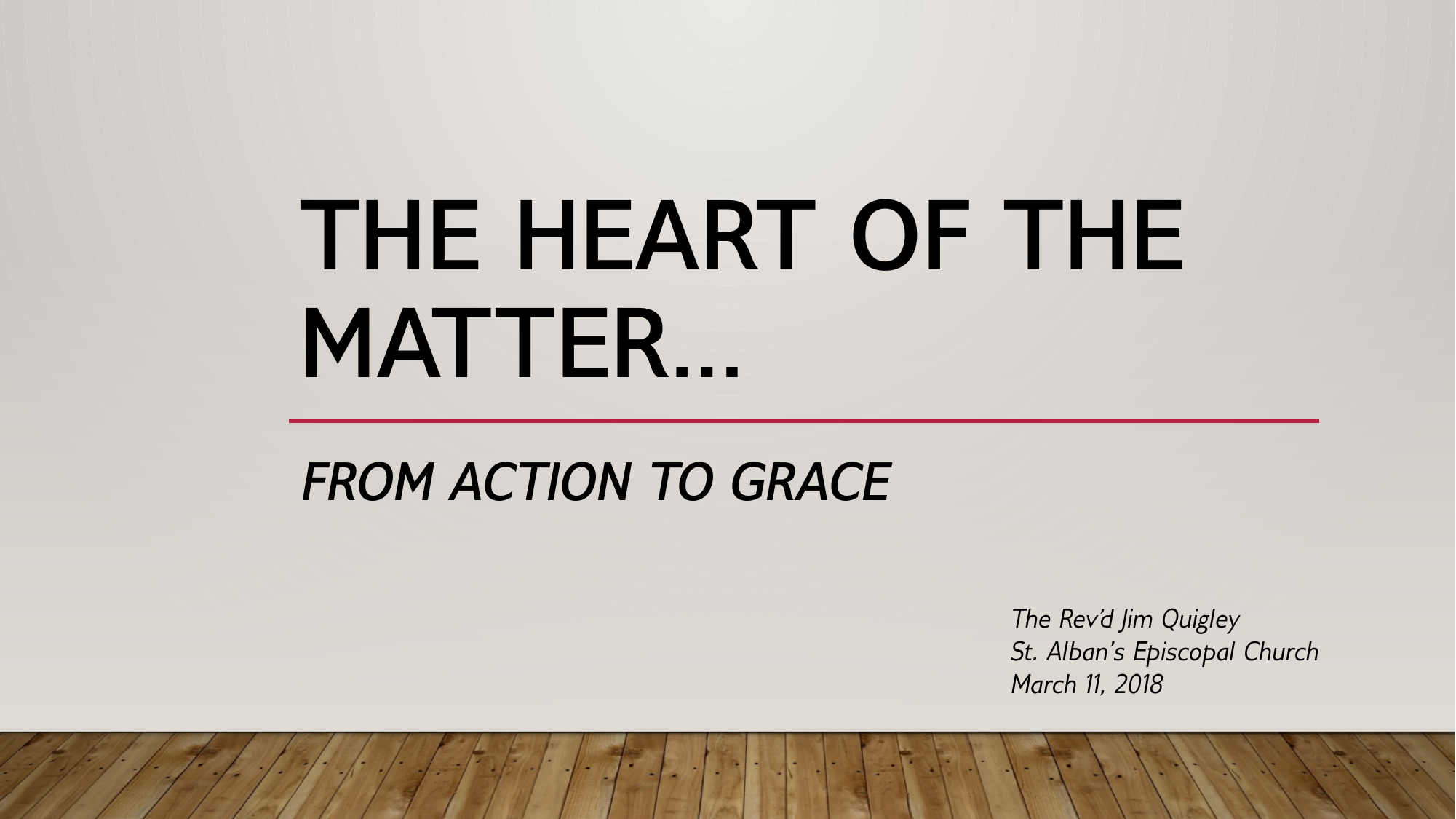

# The Heart of the Matter…
From Action to Grace
The Rev’d Jim Quigley
St. Alban’s Episcopal Church
March 11, 2018